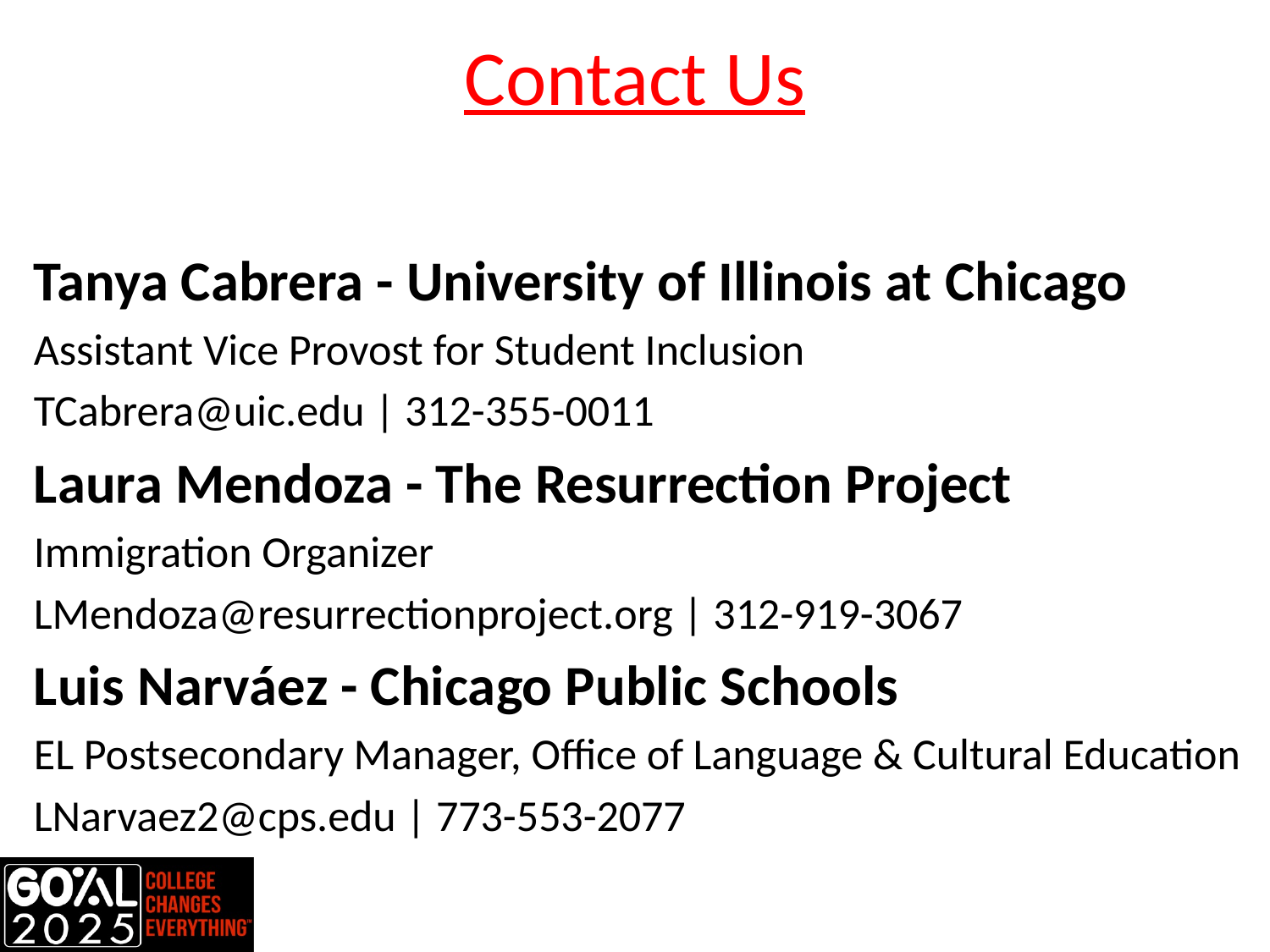

# Contact Us
Tanya Cabrera - University of Illinois at Chicago
Assistant Vice Provost for Student Inclusion
TCabrera@uic.edu | 312-355-0011
Laura Mendoza - The Resurrection Project
Immigration Organizer
LMendoza@resurrectionproject.org | 312-919-3067
Luis Narváez - Chicago Public Schools
EL Postsecondary Manager, Office of Language & Cultural Education
LNarvaez2@cps.edu | 773-553-2077